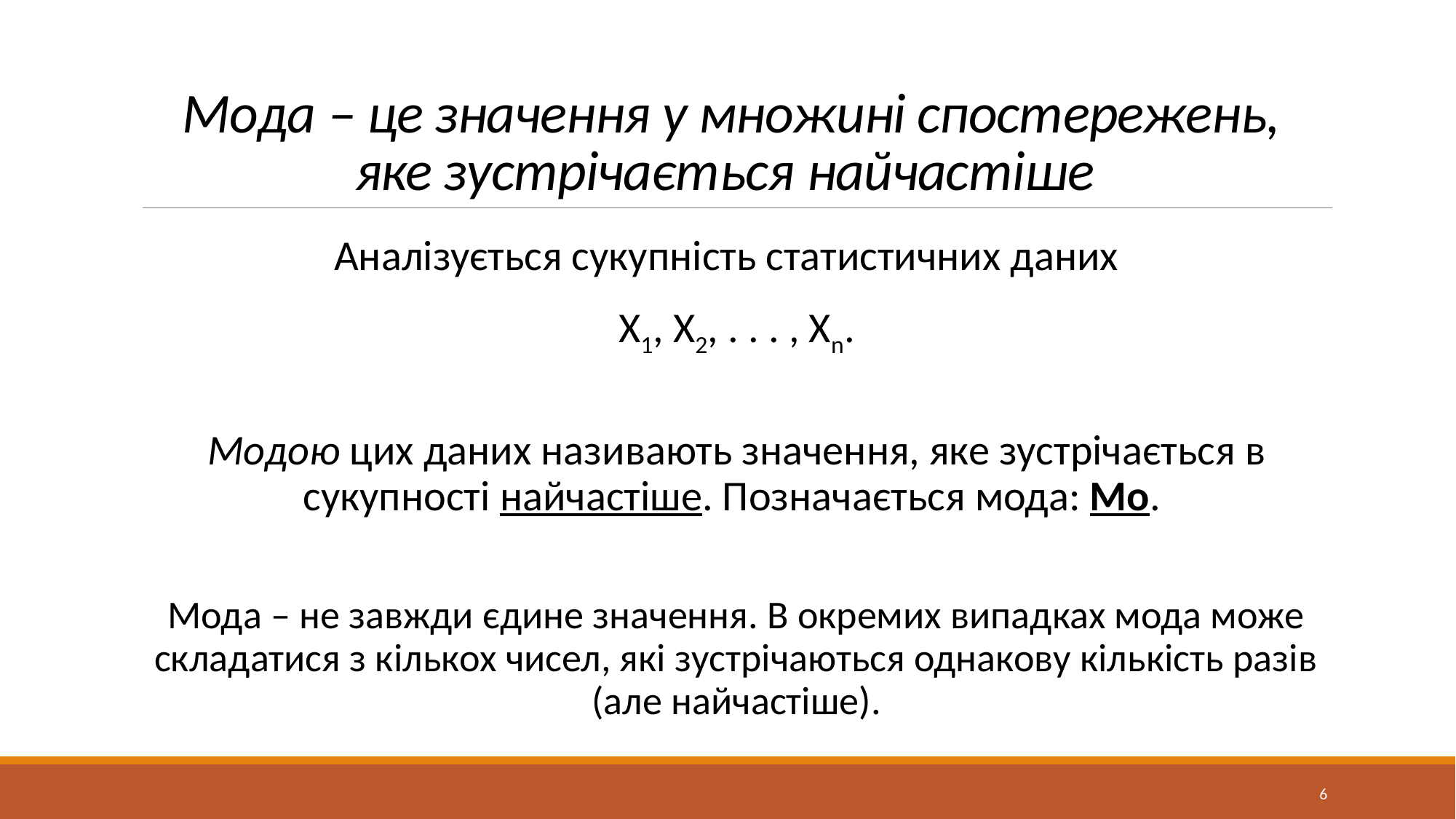

# Мода – це значення у множині спостережень, яке зустрічається найчастіше
Аналiзується сукупнiсть статистичних даних
X1, X2, . . . , Xn.

Модою цих даних називають значення, яке зустрічається в сукупностi найчастiше. Позначається мода: Mo.

Мода – не завжди єдине значення. В окремих випадках мода може складатися з кiлькох чисел, якi зустрiчаються однакову кiлькiсть разiв (але найчастiше).

6